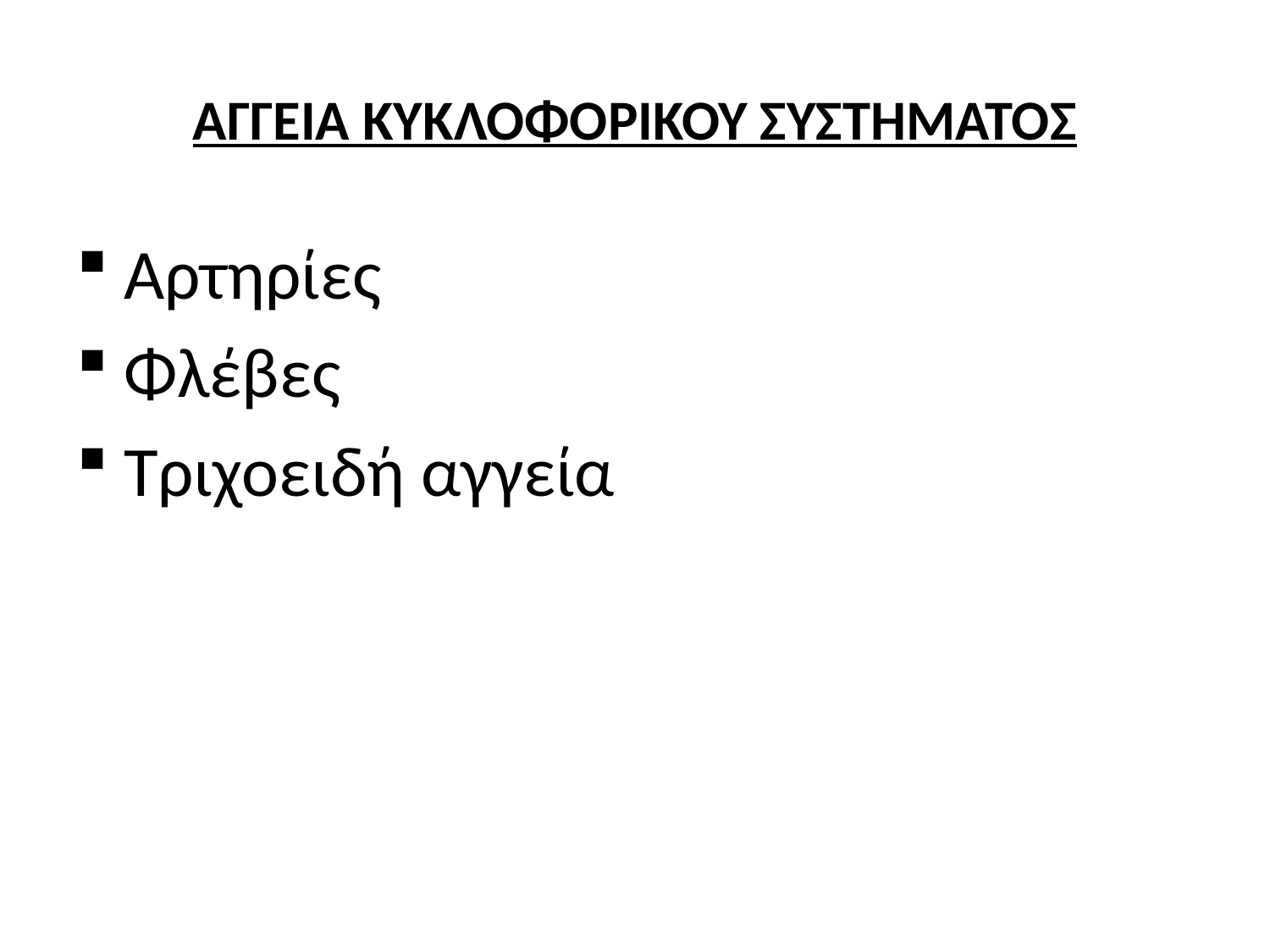

# ΑΓΓΕΙΑ ΚΥΚΛΟΦΟΡΙΚΟΥ ΣΥΣΤΗΜΑΤΟΣ
Αρτηρίες
Φλέβες
Τριχοειδή αγγεία